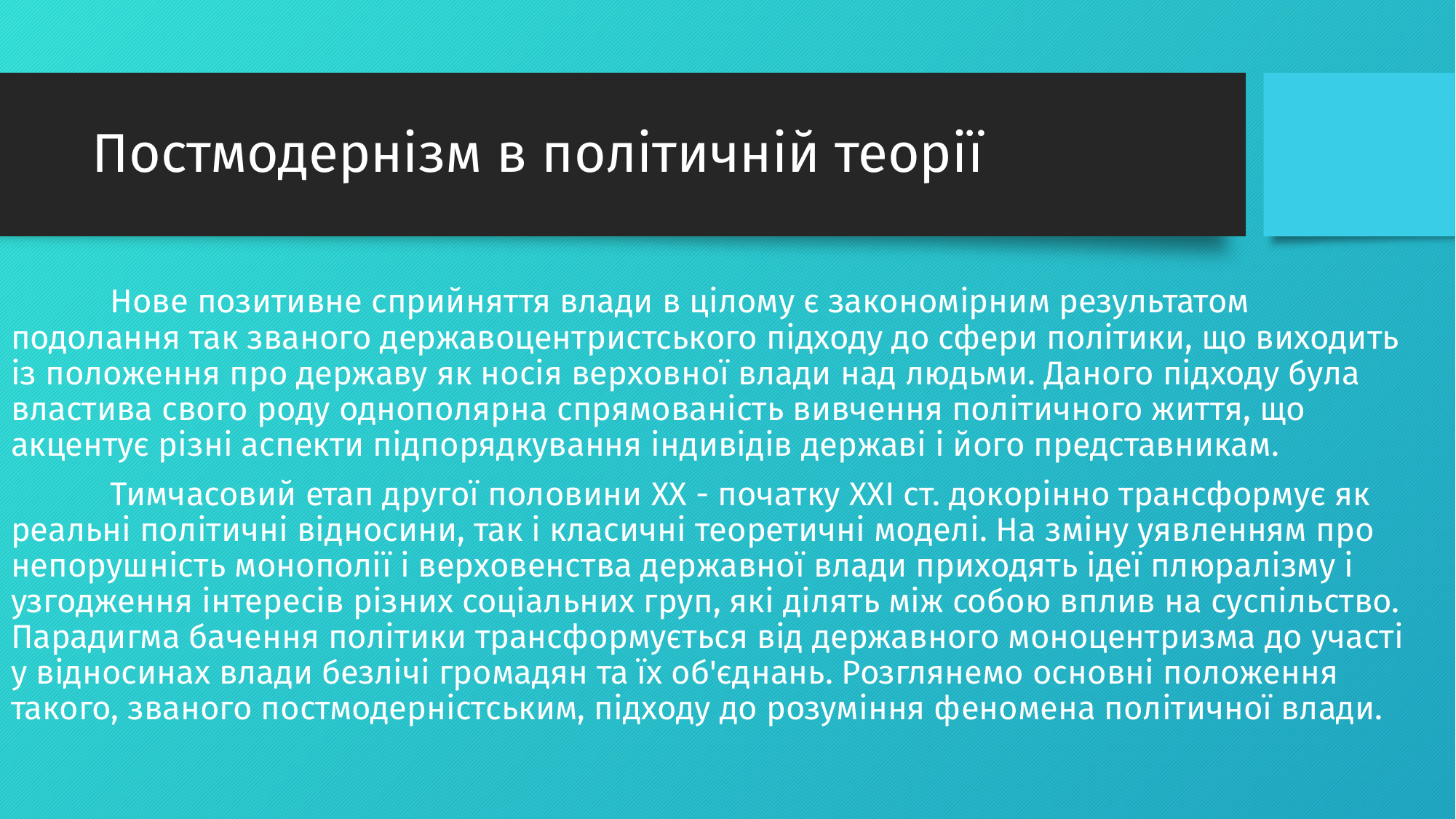

# Постмодернізм в політичній теорії
	Нове позитивне сприйняття влади в цілому є закономірним результатом подолання так званого державоцентристського підходу до сфери політики, що виходить із положення про державу як носія верховної влади над людьми. Даного підходу була властива свого роду однополярна спрямованість вивчення політичного життя, що акцентує різні аспекти підпорядкування індивідів державі і його представникам.
	Тимчасовий етап другої половини XX - початку XXI ст. докорінно трансформує як реальні політичні відносини, так і класичні теоретичні моделі. На зміну уявленням про непорушність монополії і верховенства державної влади приходять ідеї плюралізму і узгодження інтересів різних соціальних груп, які ділять між собою вплив на суспільство. Парадигма бачення політики трансформується від державного моноцентризма до участі у відносинах влади безлічі громадян та їх об'єднань. Розглянемо основні положення такого, званого постмодерністським, підходу до розуміння феномена політичної влади.